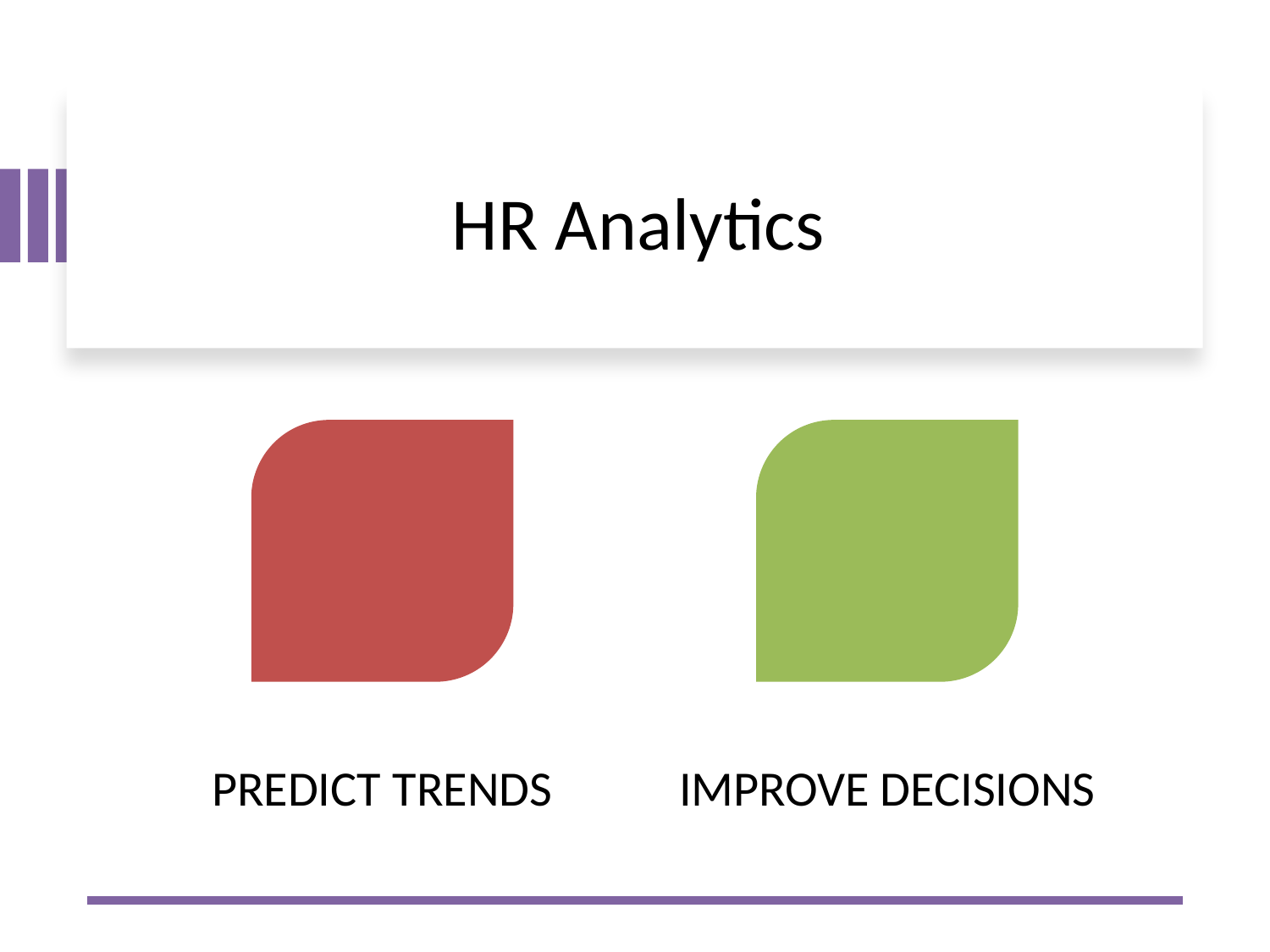

# HR Analytics

Predict trends
Improve decisions